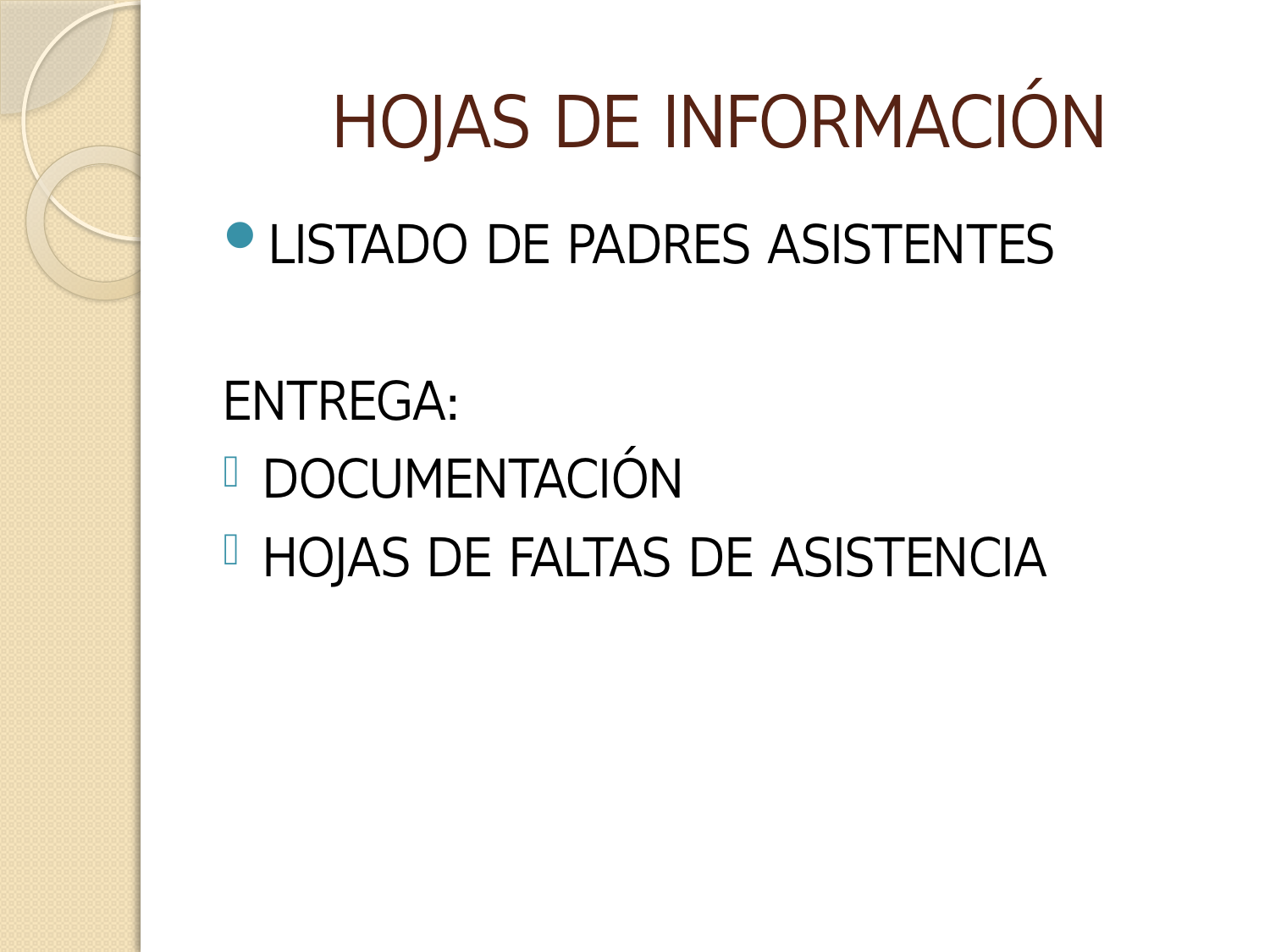

# HOJAS DE INFORMACIÓN
LISTADO DE PADRES ASISTENTES

ENTREGA:
DOCUMENTACIÓN
HOJAS DE FALTAS DE ASISTENCIA